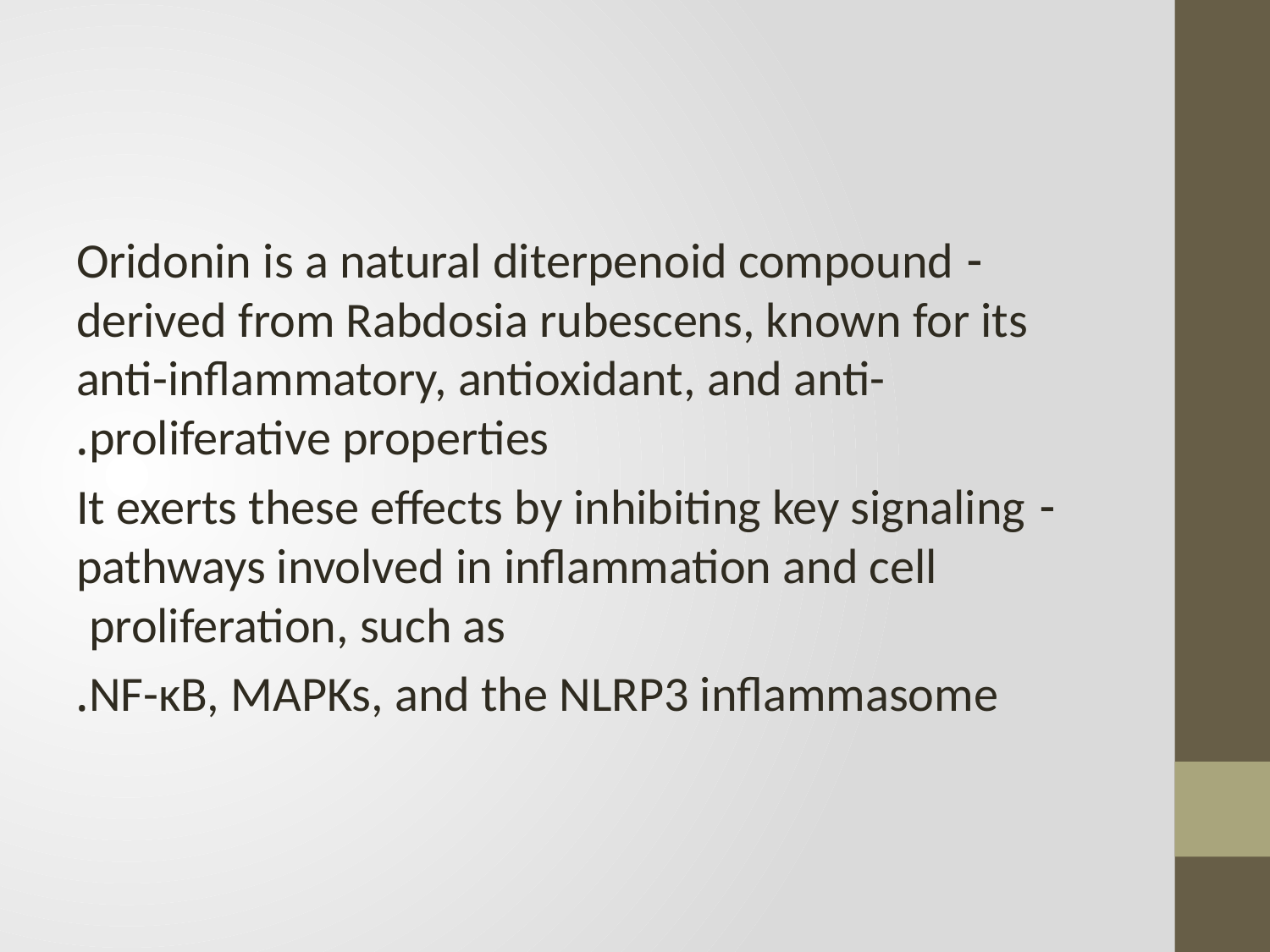

#
- Oridonin is a natural diterpenoid compound derived from Rabdosia rubescens, known for its anti-inflammatory, antioxidant, and anti-proliferative properties.
- It exerts these effects by inhibiting key signaling pathways involved in inflammation and cell proliferation, such as
NF-κB, MAPKs, and the NLRP3 inflammasome.